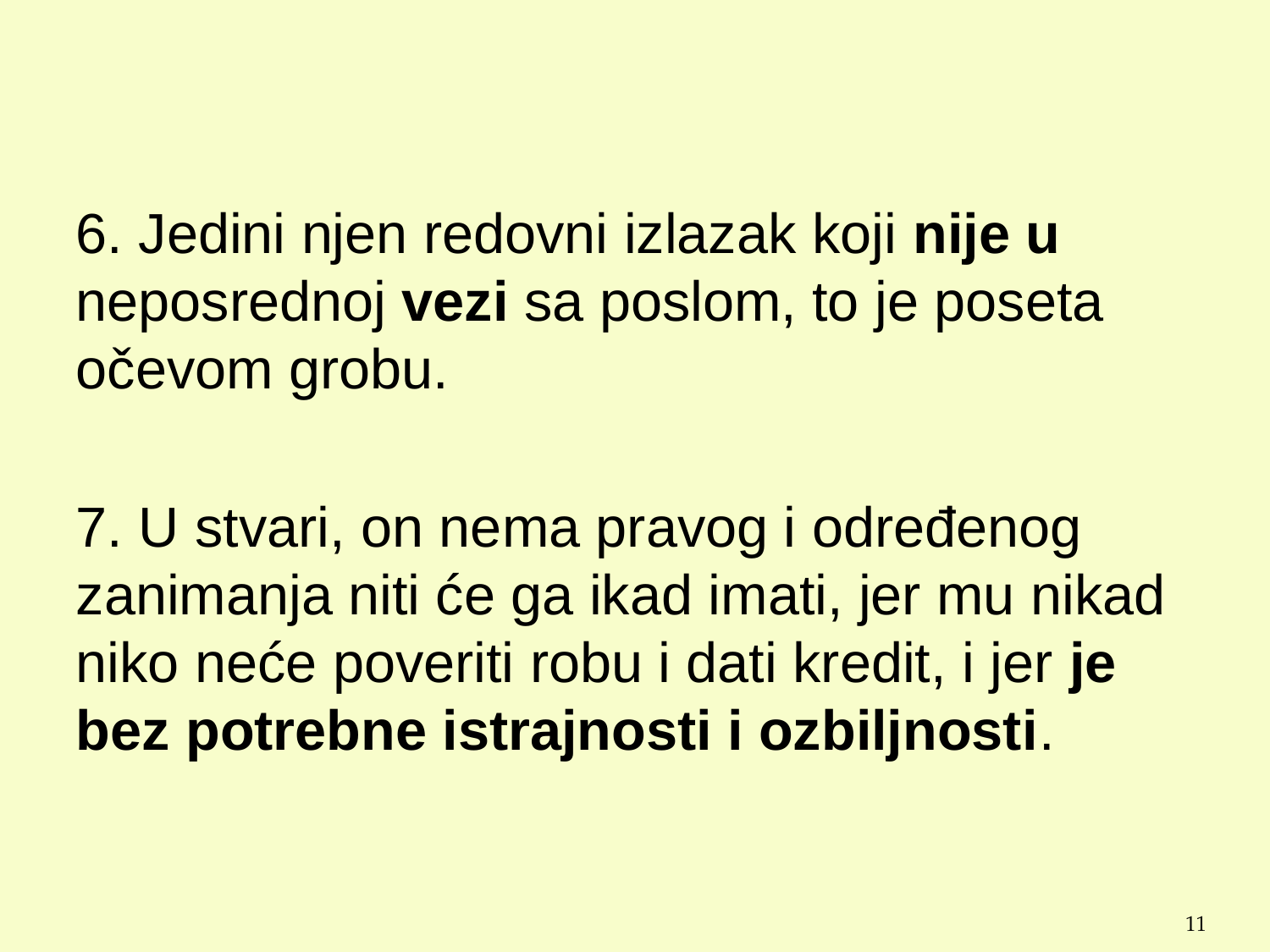

#
6. Jedini njen redovni izlazak koji nije u neposrednoj vezi sa poslom, to je poseta očevom grobu.

7. U stvari, on nema pravog i određenog zanimanja niti će ga ikad imati, jer mu nikad niko neće poveriti robu i dati kredit, i jer je bez potrebne istrajnosti i ozbiljnosti.

11